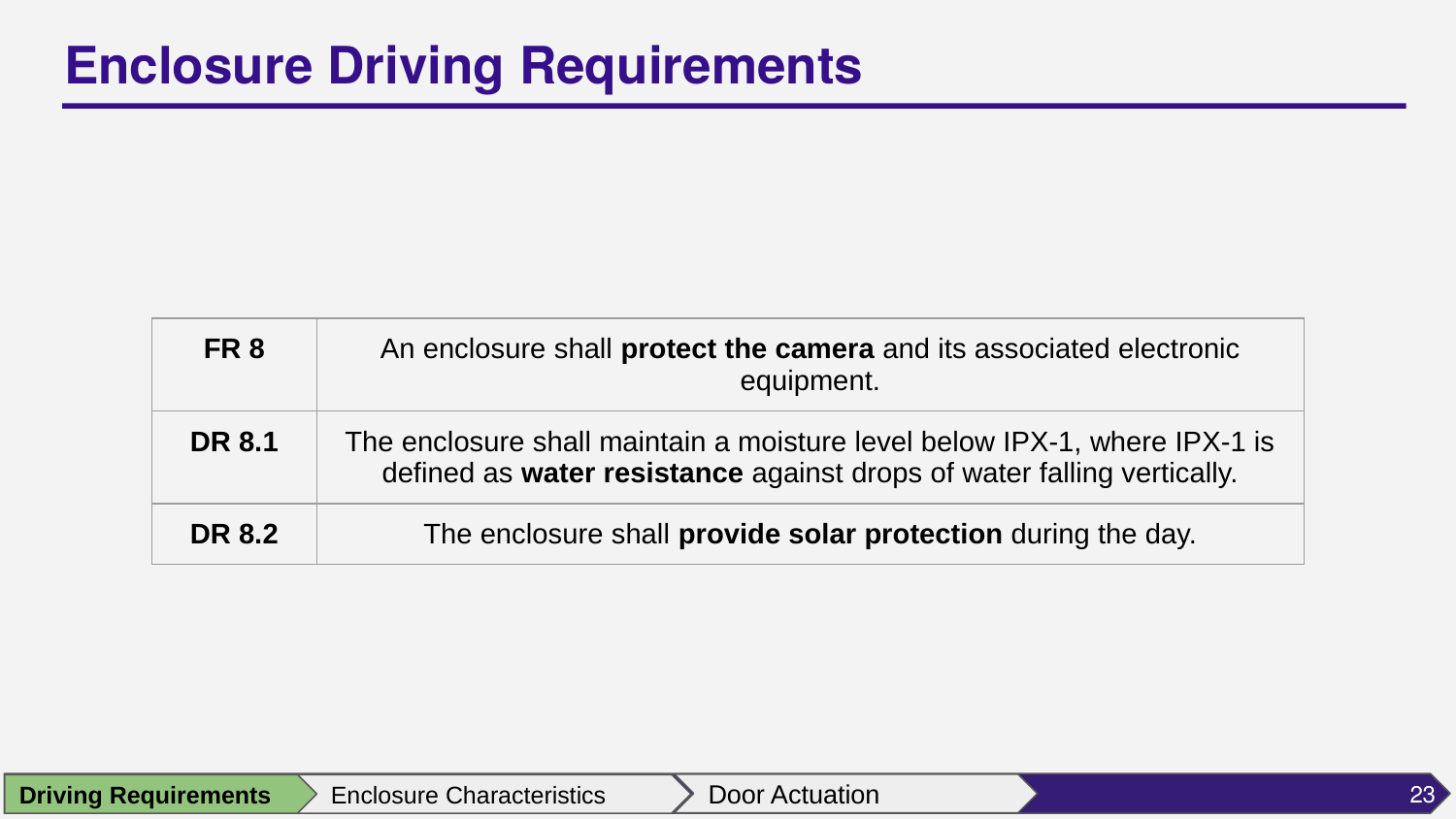

# Enclosure Driving Requirements
| FR 8 | An enclosure shall protect the camera and its associated electronic equipment. |
| --- | --- |
| DR 8.1 | The enclosure shall maintain a moisture level below IPX-1, where IPX-1 is defined as water resistance against drops of water falling vertically. |
| DR 8.2 | The enclosure shall provide solar protection during the day. |
23
Door Actuation
Driving Requirements
Enclosure Characteristics